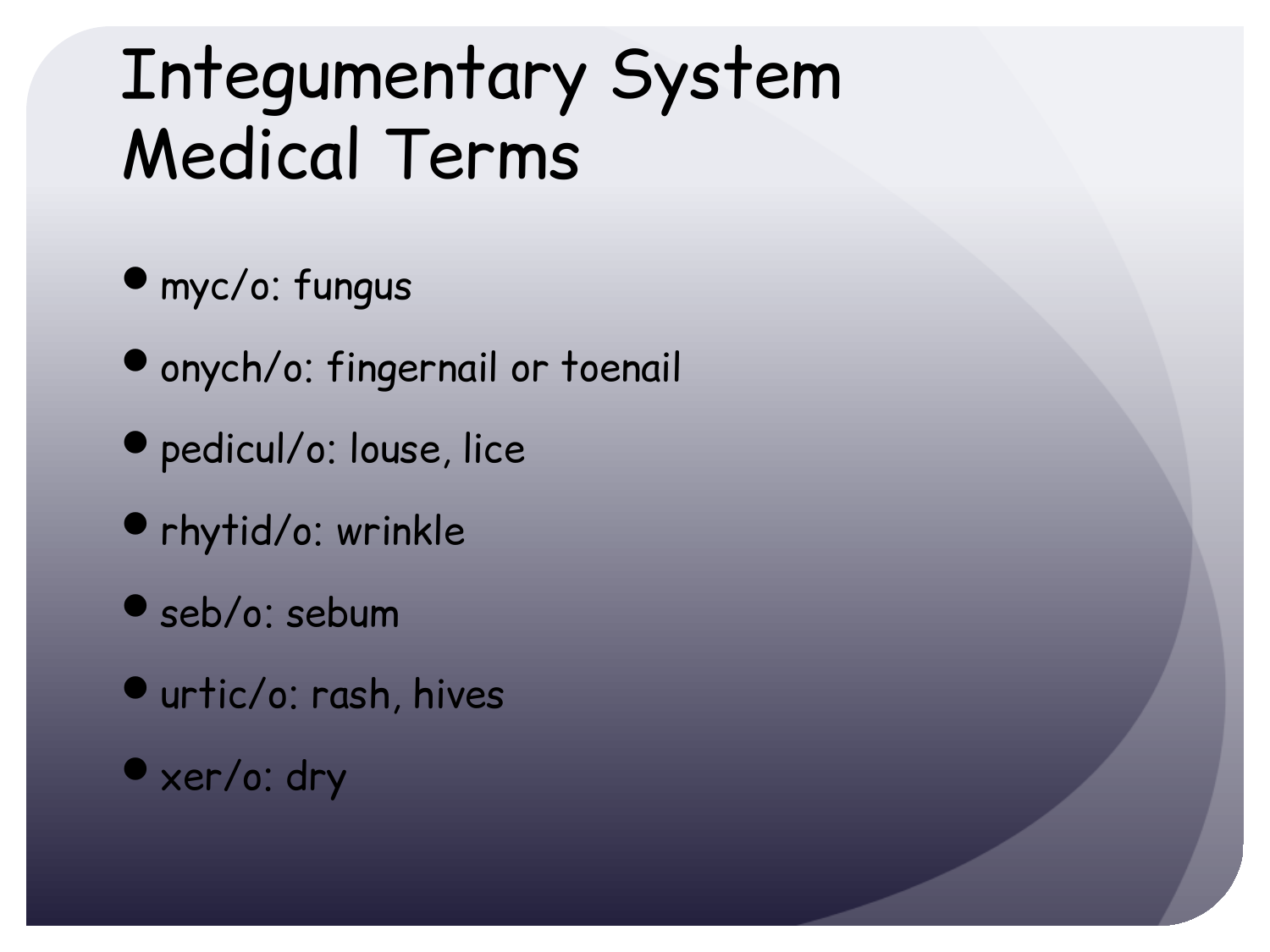

# Integumentary System Medical Terms
myc/o: fungus
onych/o: fingernail or toenail
pedicul/o: louse, lice
rhytid/o: wrinkle
seb/o: sebum
urtic/o: rash, hives
xer/o: dry